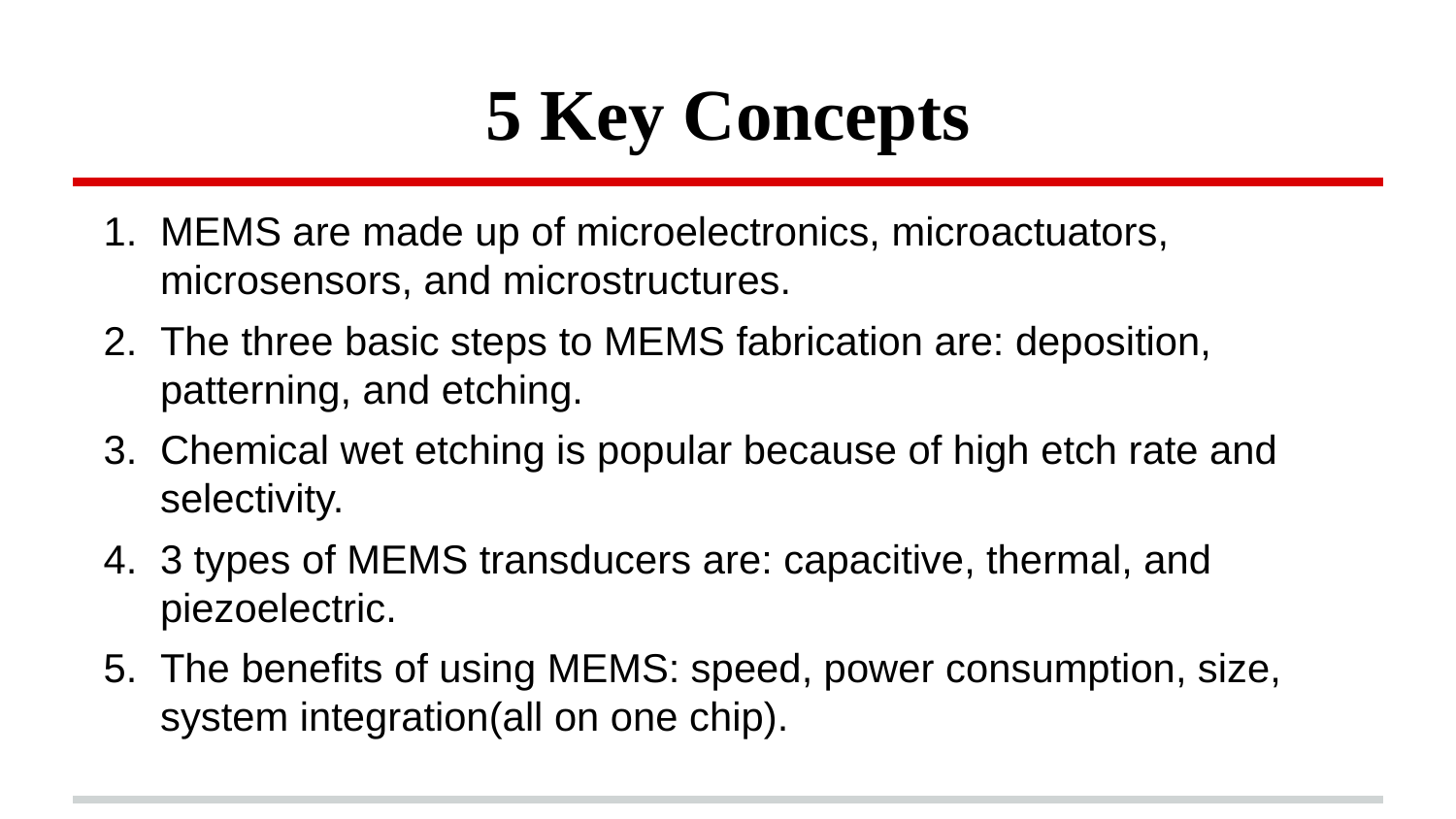

# 5 Key Concepts
MEMS are made up of microelectronics, microactuators, microsensors, and microstructures.
The three basic steps to MEMS fabrication are: deposition, patterning, and etching.
Chemical wet etching is popular because of high etch rate and selectivity.
3 types of MEMS transducers are: capacitive, thermal, and piezoelectric.
The benefits of using MEMS: speed, power consumption, size, system integration(all on one chip).